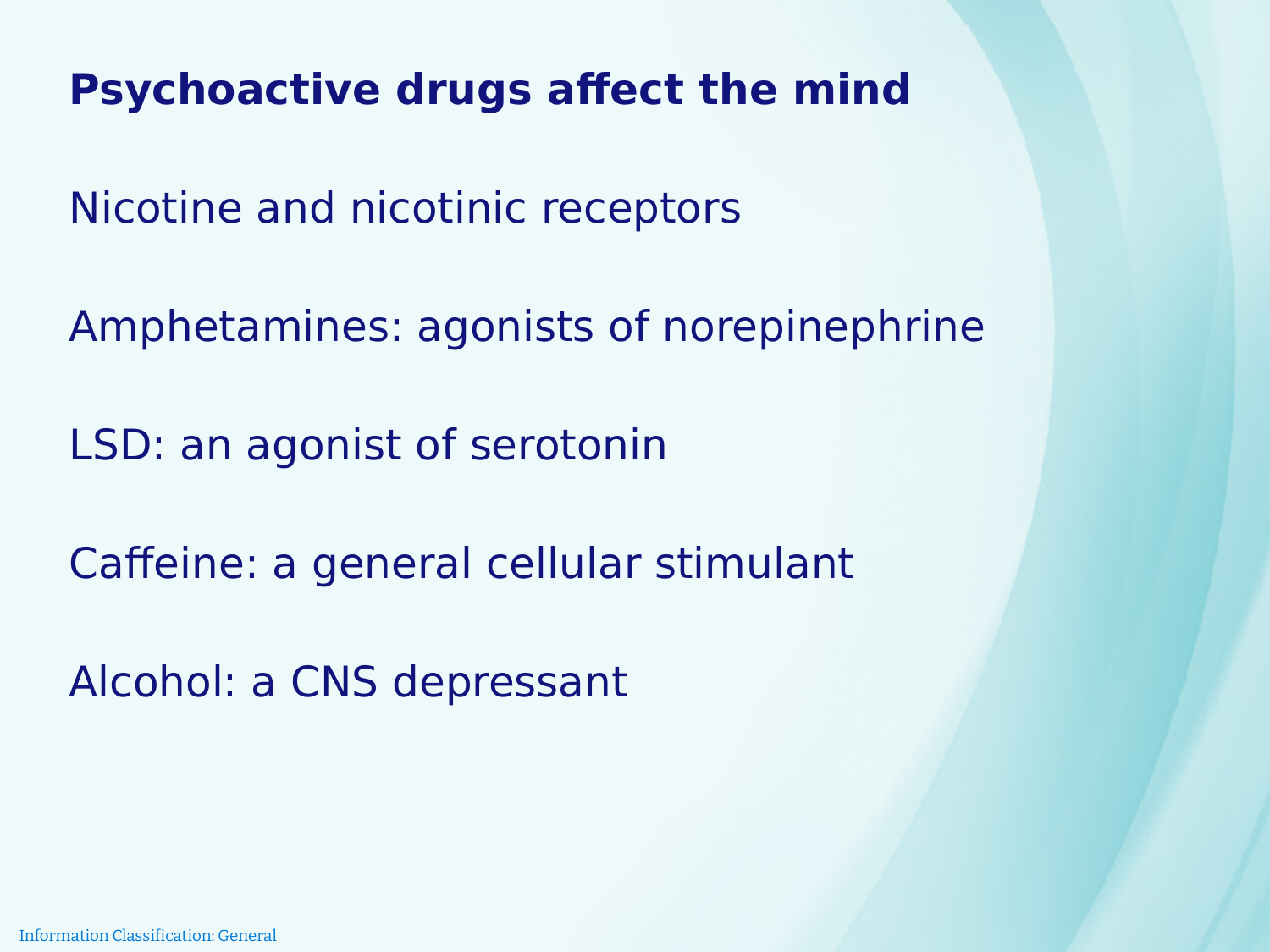

Psychoactive drugs affect the mind

Nicotine and nicotinic receptors

Amphetamines: agonists of norepinephrine

LSD: an agonist of serotonin

Caffeine: a general cellular stimulant

Alcohol: a CNS depressant